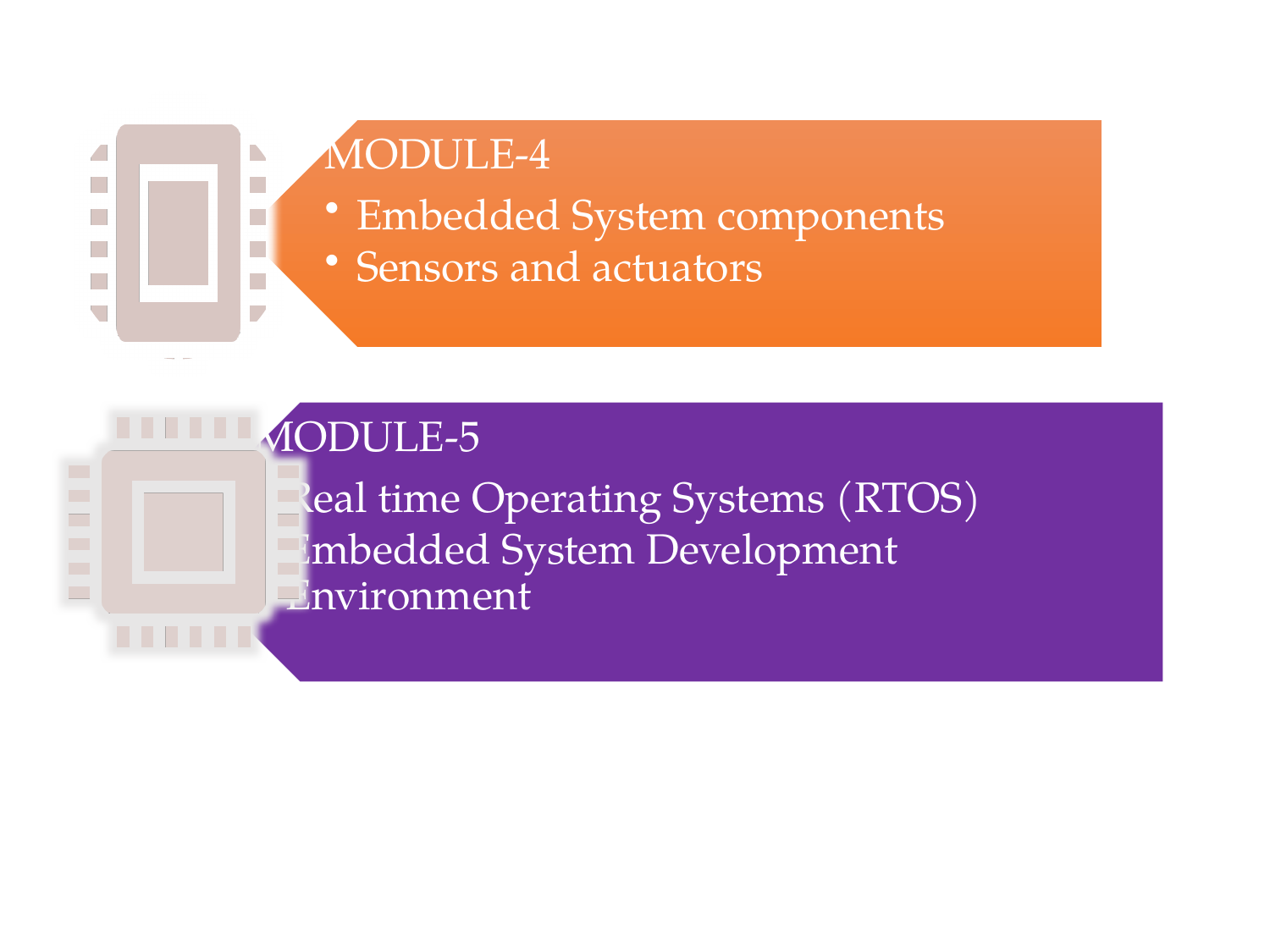

MODULE-4
Embedded System components
Sensors and actuators
MODULE-5
Real time Operating Systems (RTOS)
Embedded System Development Environment